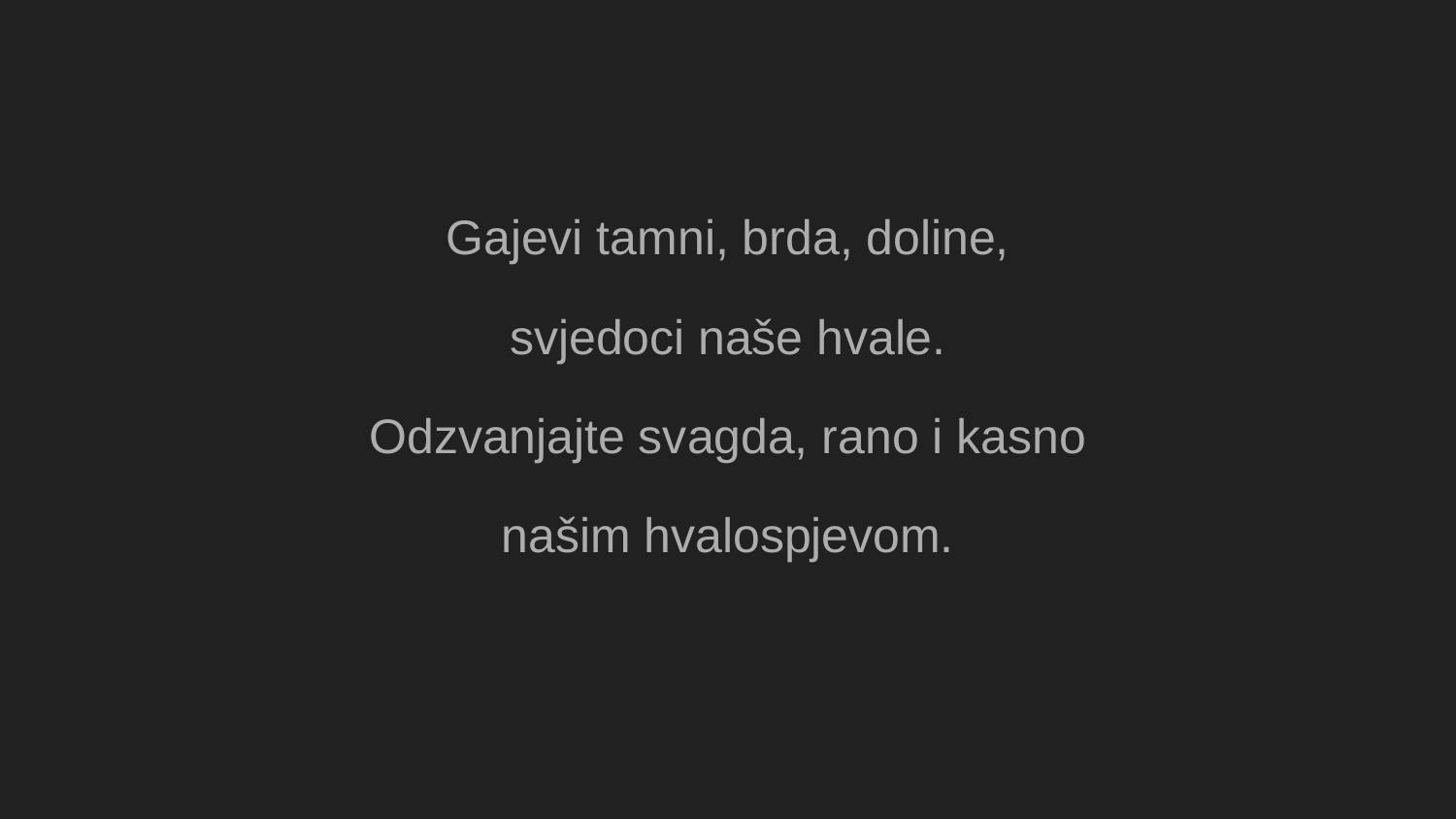

Gajevi tamni, brda, doline,
svjedoci naše hvale.
Odzvanjajte svagda, rano i kasno
našim hvalospjevom.